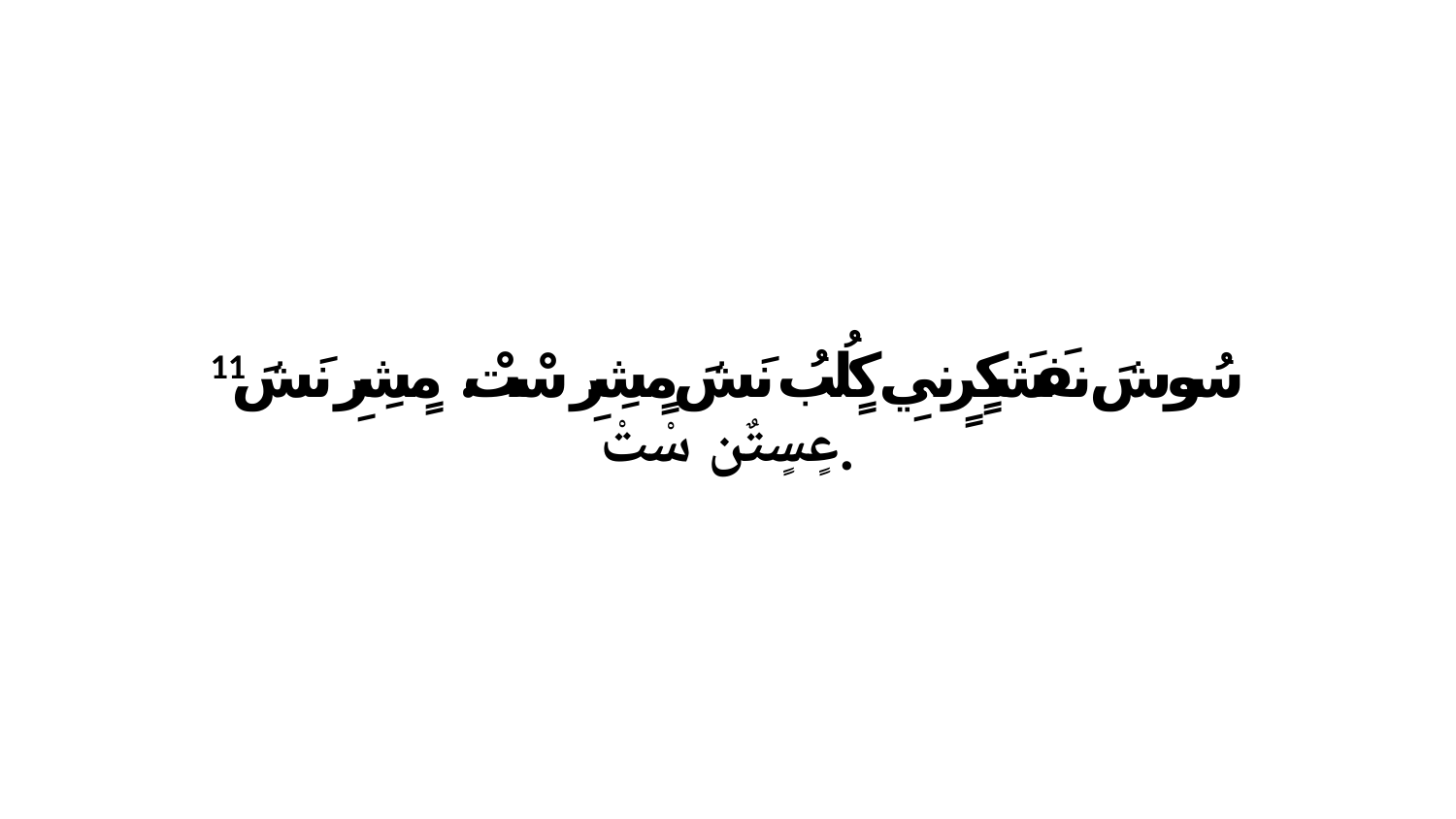

11 سُوشَ نفَشَكٍرٍنيِ كٍلُبُ نَشَ مٍشِرِ سْتْ. مٍشِرِ نَشَ عٍسٍتٌن سْتْ.